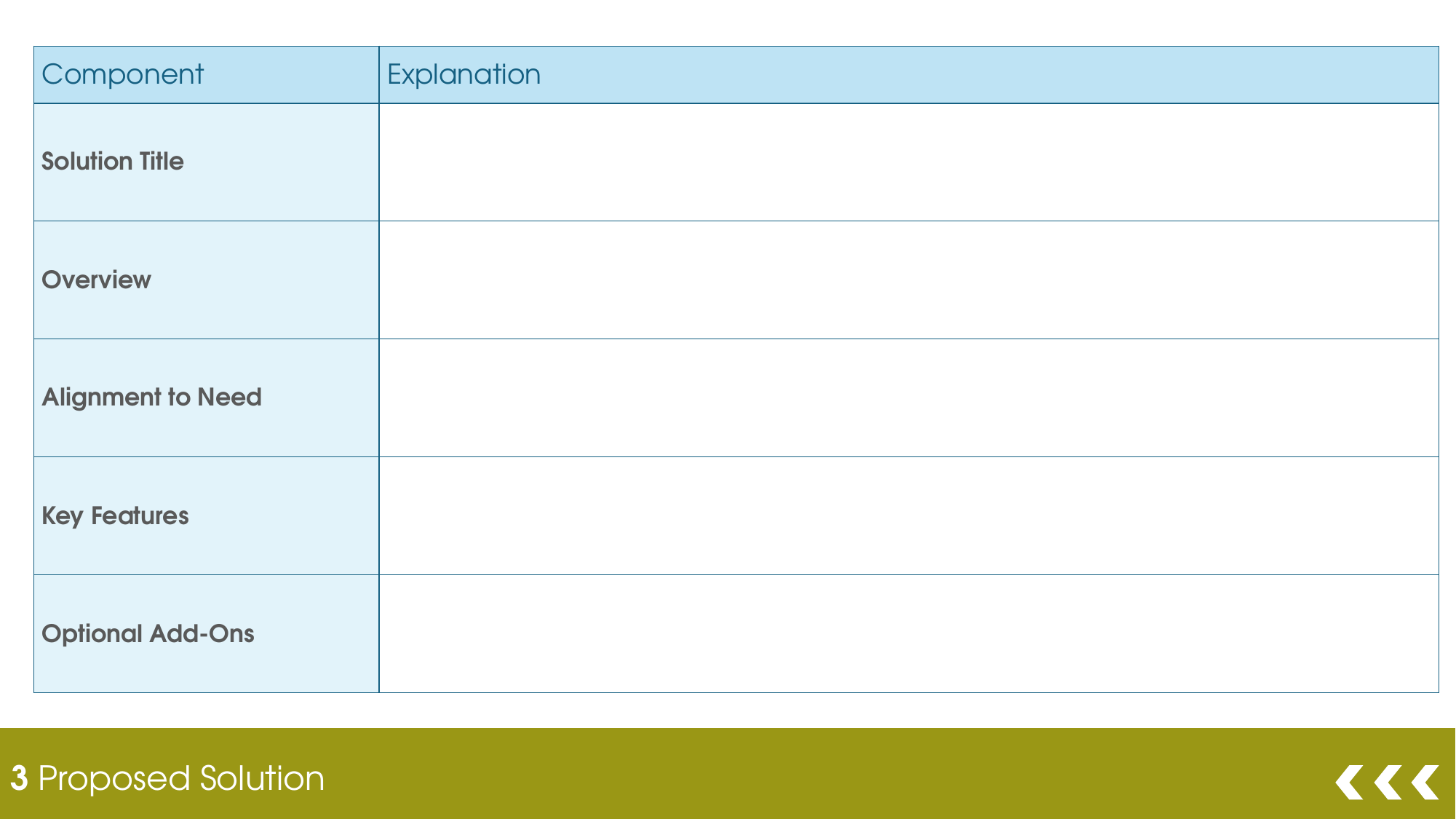

| Component | Explanation |
| --- | --- |
| Solution Title |  |
| Overview |  |
| Alignment to Need |  |
| Key Features |  |
| Optional Add-Ons |  |

3 Proposed Solution